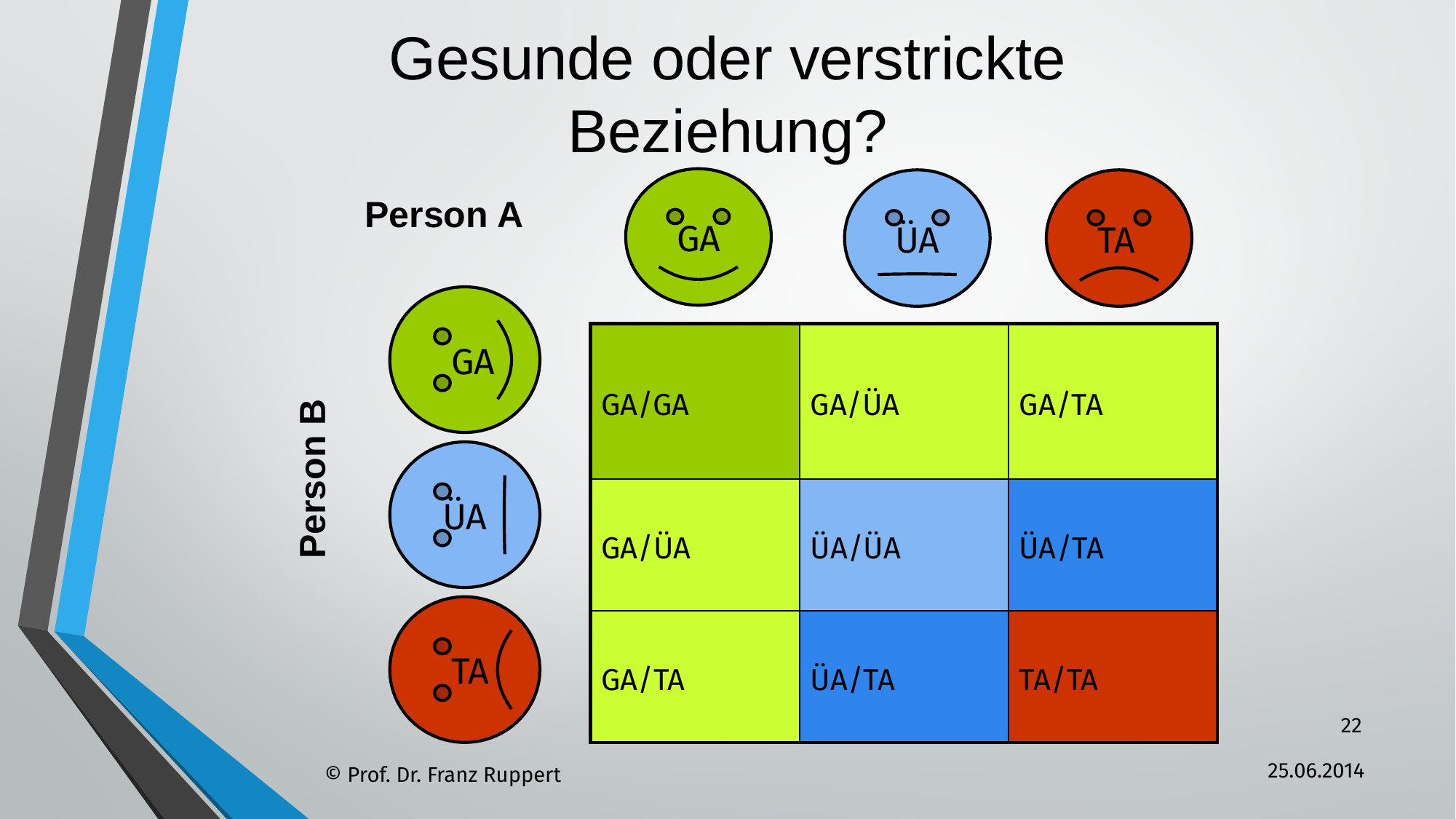

Gesunde oder verstrickte Beziehung?
  GA
ÜA
  TA
Person A
   GA
| GA/GA | GA/ÜA | GA/TA |
| --- | --- | --- |
| GA/ÜA | ÜA/ÜA | ÜA/TA |
| GA/TA | ÜA/TA | TA/TA |
ÜA
Person B
   TA
22
25.06.2014
© Prof. Dr. Franz Ruppert